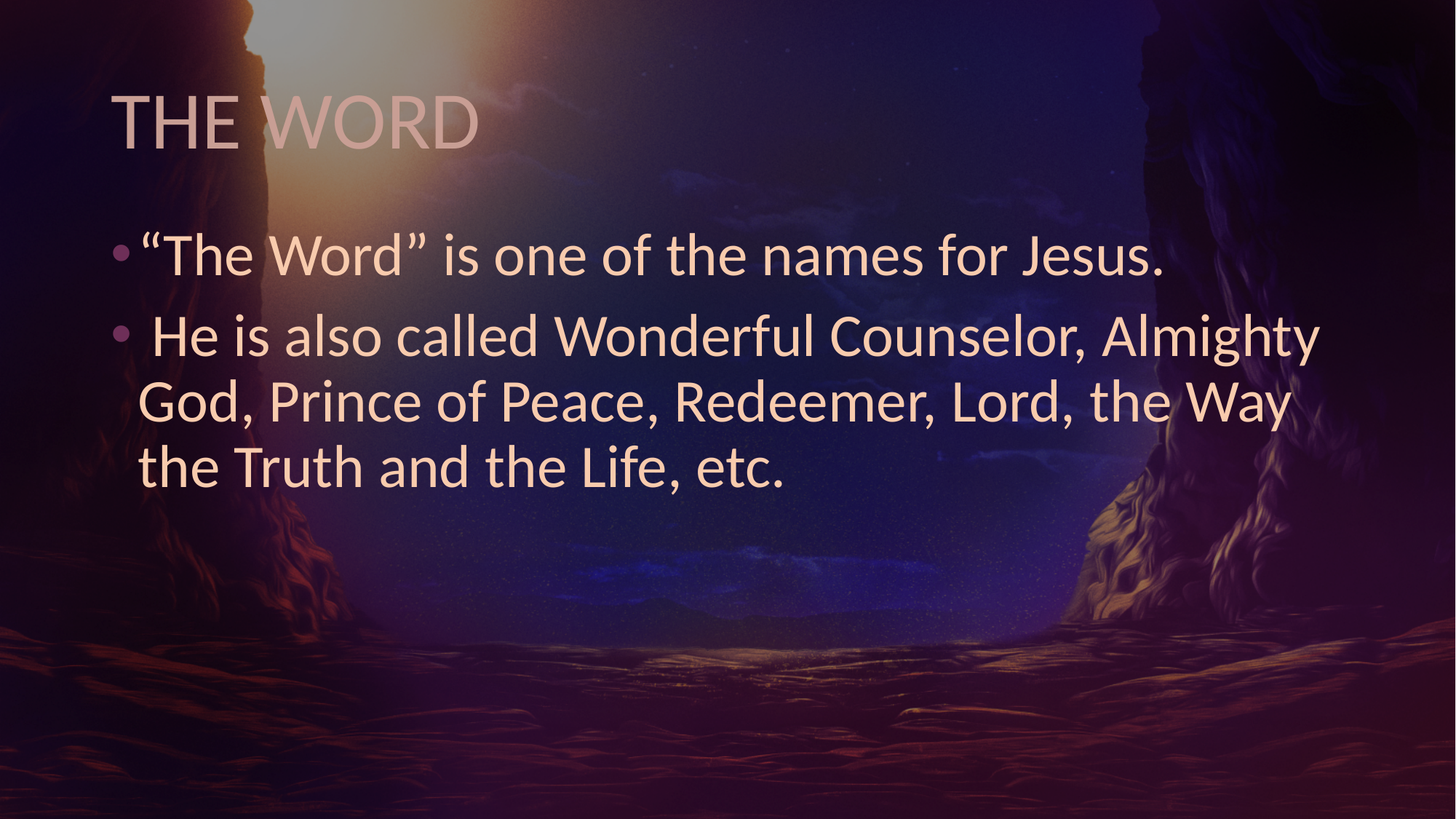

# THE WORD
“The Word” is one of the names for Jesus.
 He is also called Wonderful Counselor, Almighty God, Prince of Peace, Redeemer, Lord, the Way the Truth and the Life, etc.